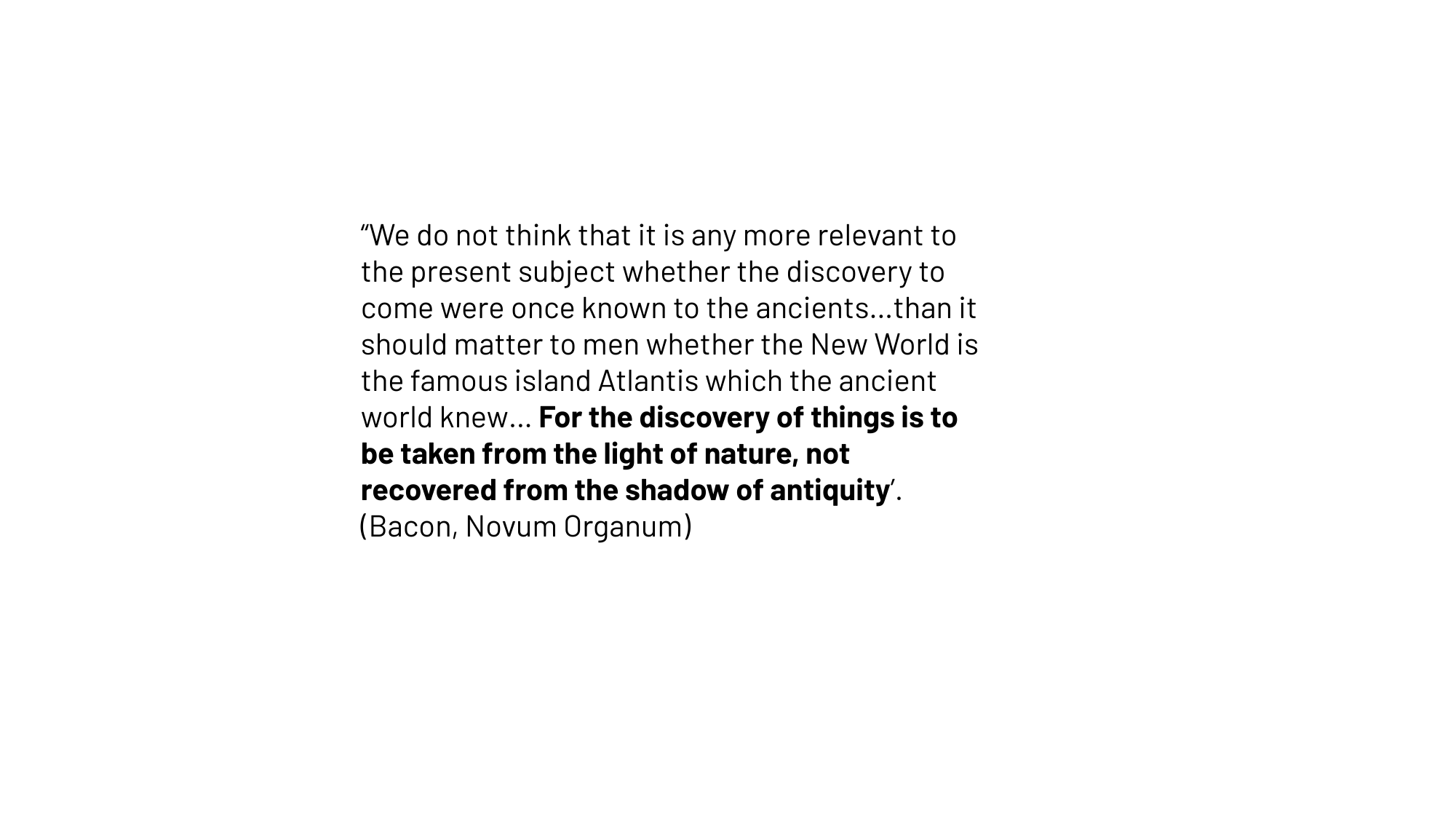

“We do not think that it is any more relevant to the present subject whether the discovery to come were once known to the ancients…than it should matter to men whether the New World is the famous island Atlantis which the ancient world knew… For the discovery of things is to be taken from the light of nature, not recovered from the shadow of antiquity’.
(Bacon, Novum Organum)